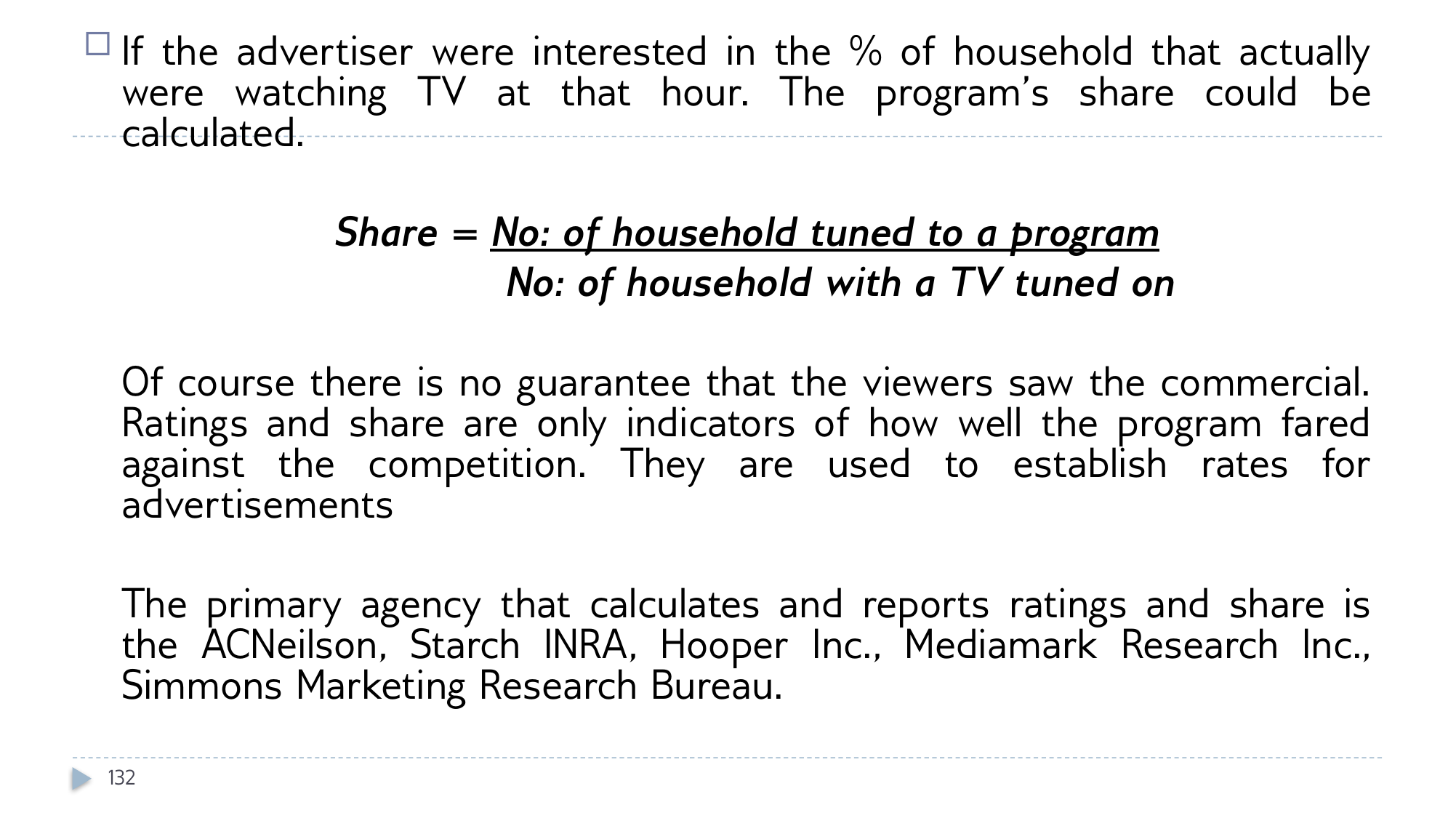

If the advertiser were interested in the % of household that actually were watching TV at that hour. The program’s share could be calculated.

	Share = No: of household tuned to a program
		      No: of household with a TV tuned on

	Of course there is no guarantee that the viewers saw the commercial. Ratings and share are only indicators of how well the program fared against the competition. They are used to establish rates for advertisements

	The primary agency that calculates and reports ratings and share is the ACNeilson, Starch INRA, Hooper Inc., Mediamark Research Inc., Simmons Marketing Research Bureau.
132